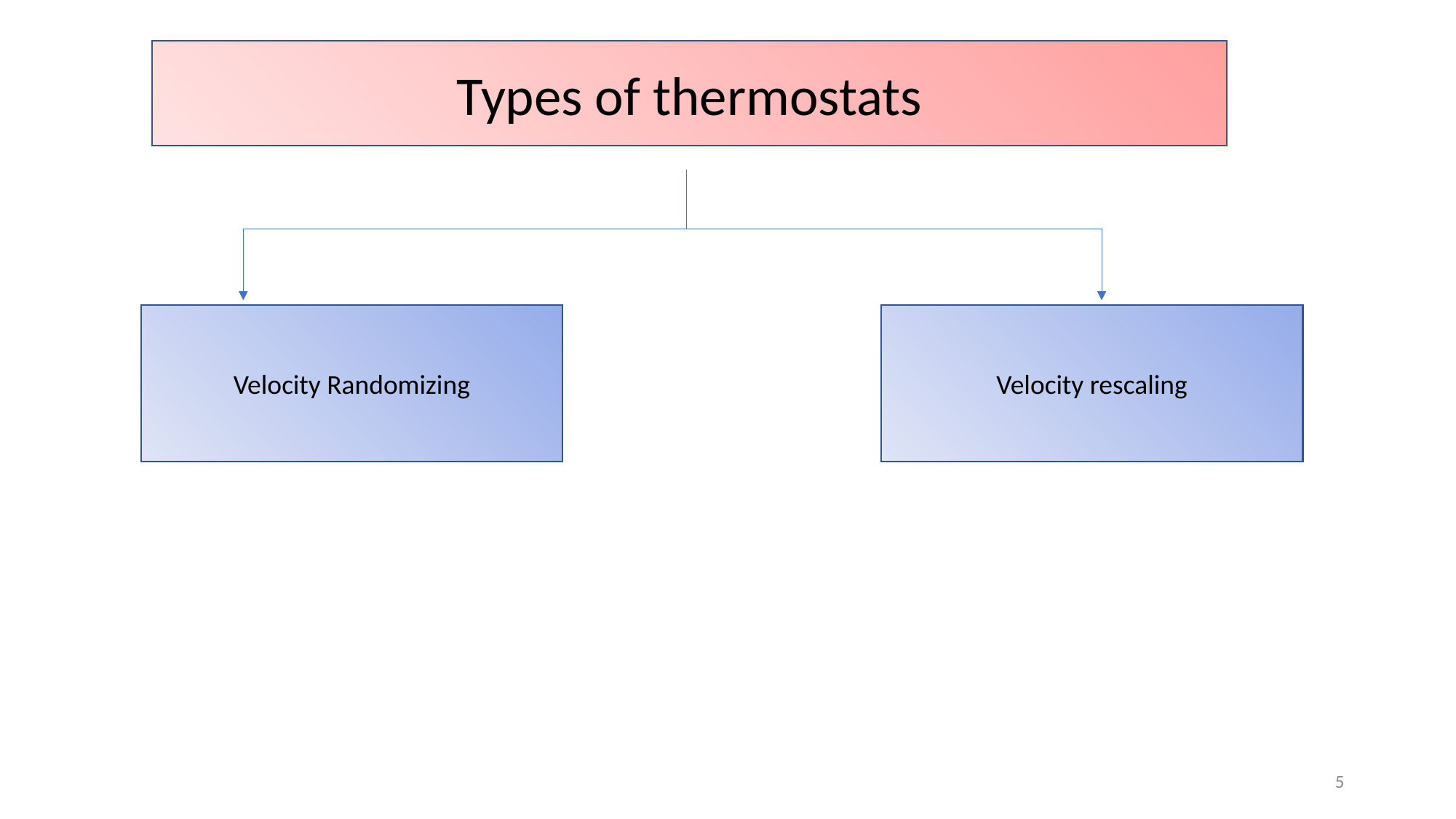

Types of thermostats
Velocity Randomizing
Velocity rescaling
5